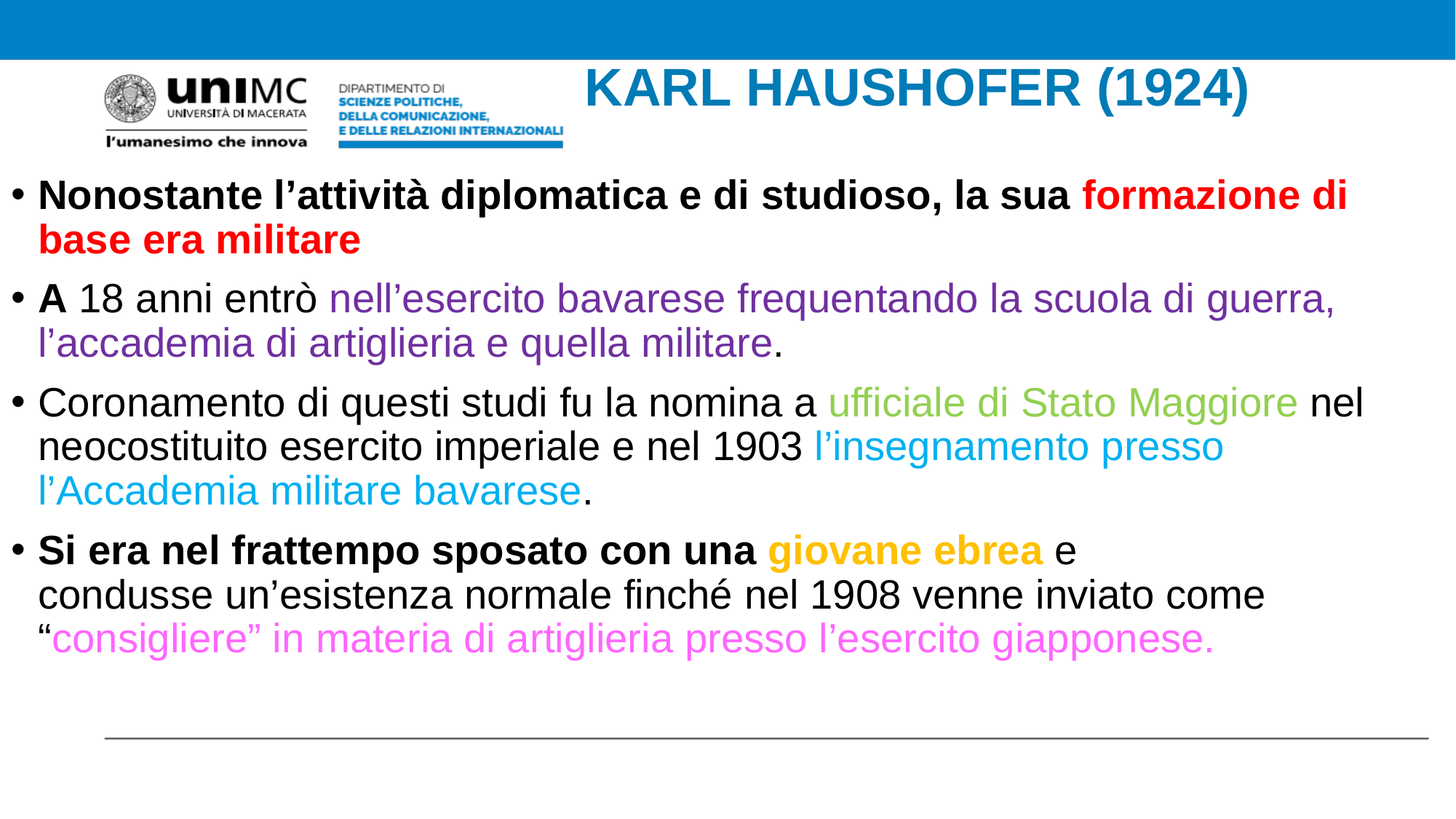

# KARL HAUSHOFER (1924)
Nonostante l’attività diplomatica e di studioso, la sua formazione di base era militare
A 18 anni entrò nell’esercito bavarese frequentando la scuola di guerra, l’accademia di artiglieria e quella militare.
Coronamento di questi studi fu la nomina a ufficiale di Stato Maggiore nel neocostituito esercito imperiale e nel 1903 l’insegnamento presso l’Accademia militare bavarese.
Si era nel frattempo sposato con una giovane ebrea e condusse un’esistenza normale finché nel 1908 venne inviato come “consigliere” in materia di artiglieria presso l’esercito giapponese.